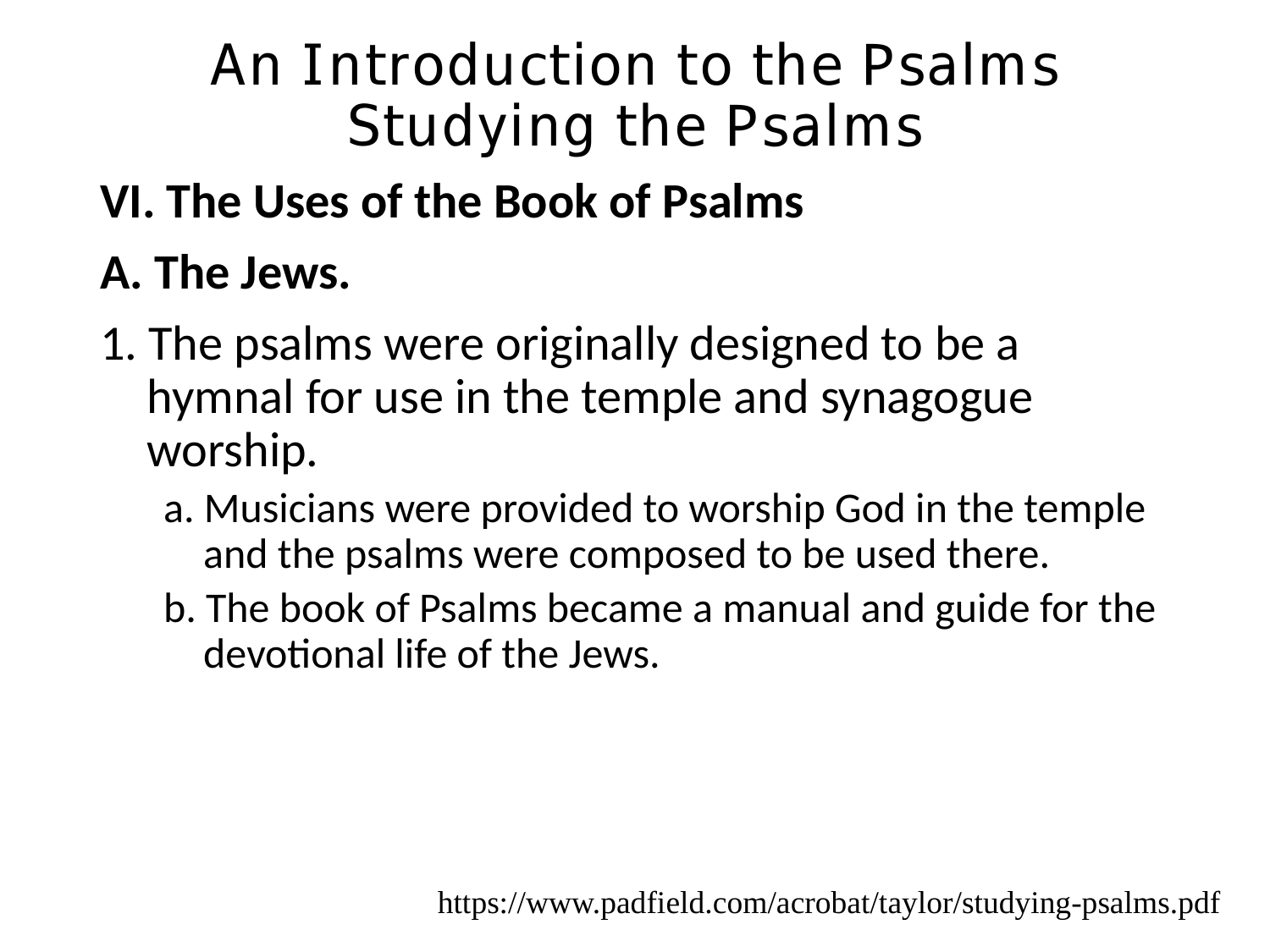

# An Introduction to the Psalms Studying the Psalms
VI. The Uses of the Book of Psalms
A. The Jews.
1. The psalms were originally designed to be a hymnal for use in the temple and synagogue worship.
a. Musicians were provided to worship God in the temple and the psalms were composed to be used there.
b. The book of Psalms became a manual and guide for the devotional life of the Jews.
https://www.padfield.com/acrobat/taylor/studying-psalms.pdf